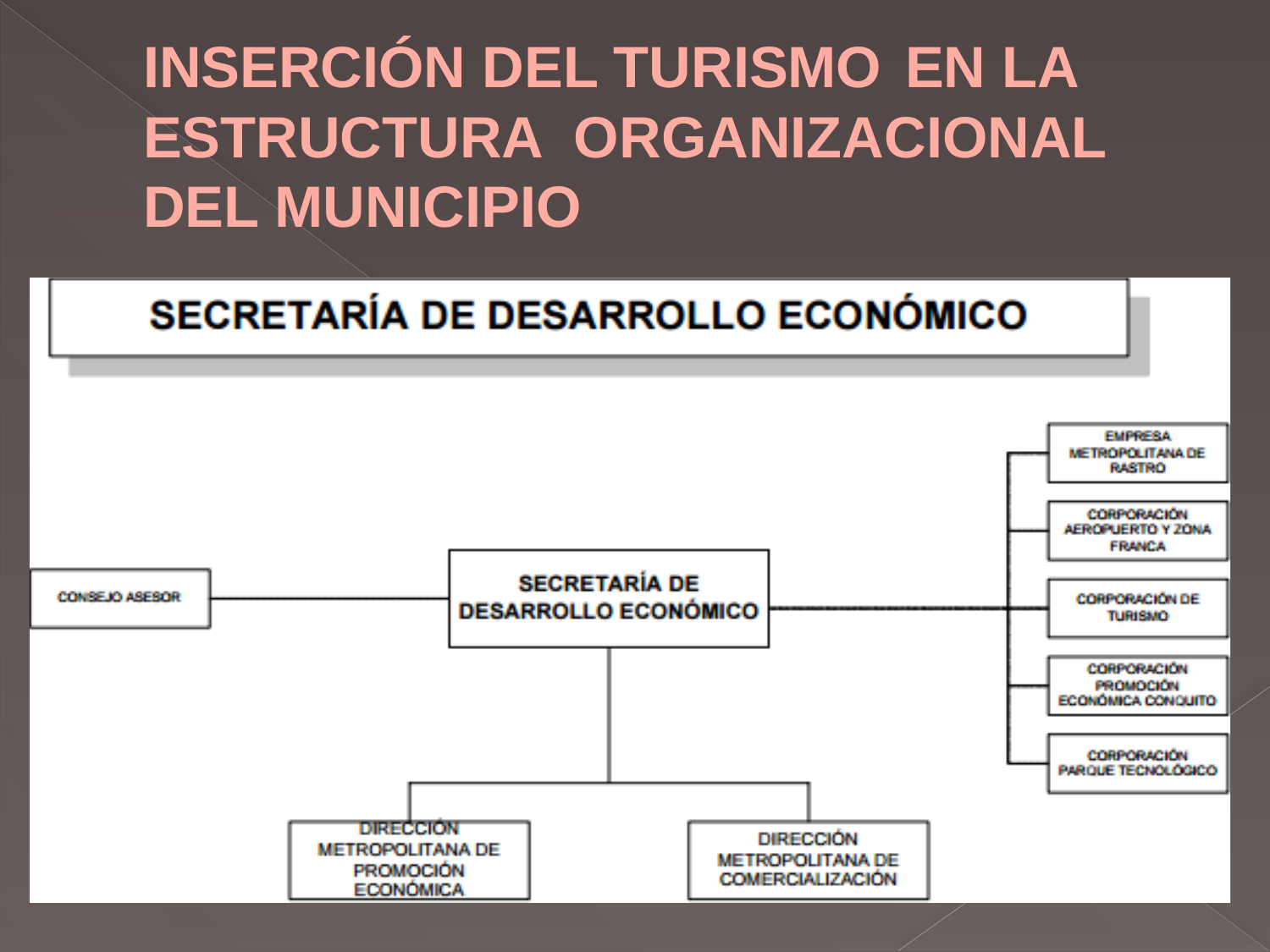

# INSERCIÓN DEL TURISMO	EN LA ESTRUCTURA  ORGANIZACIONAL DEL MUNICIPIO